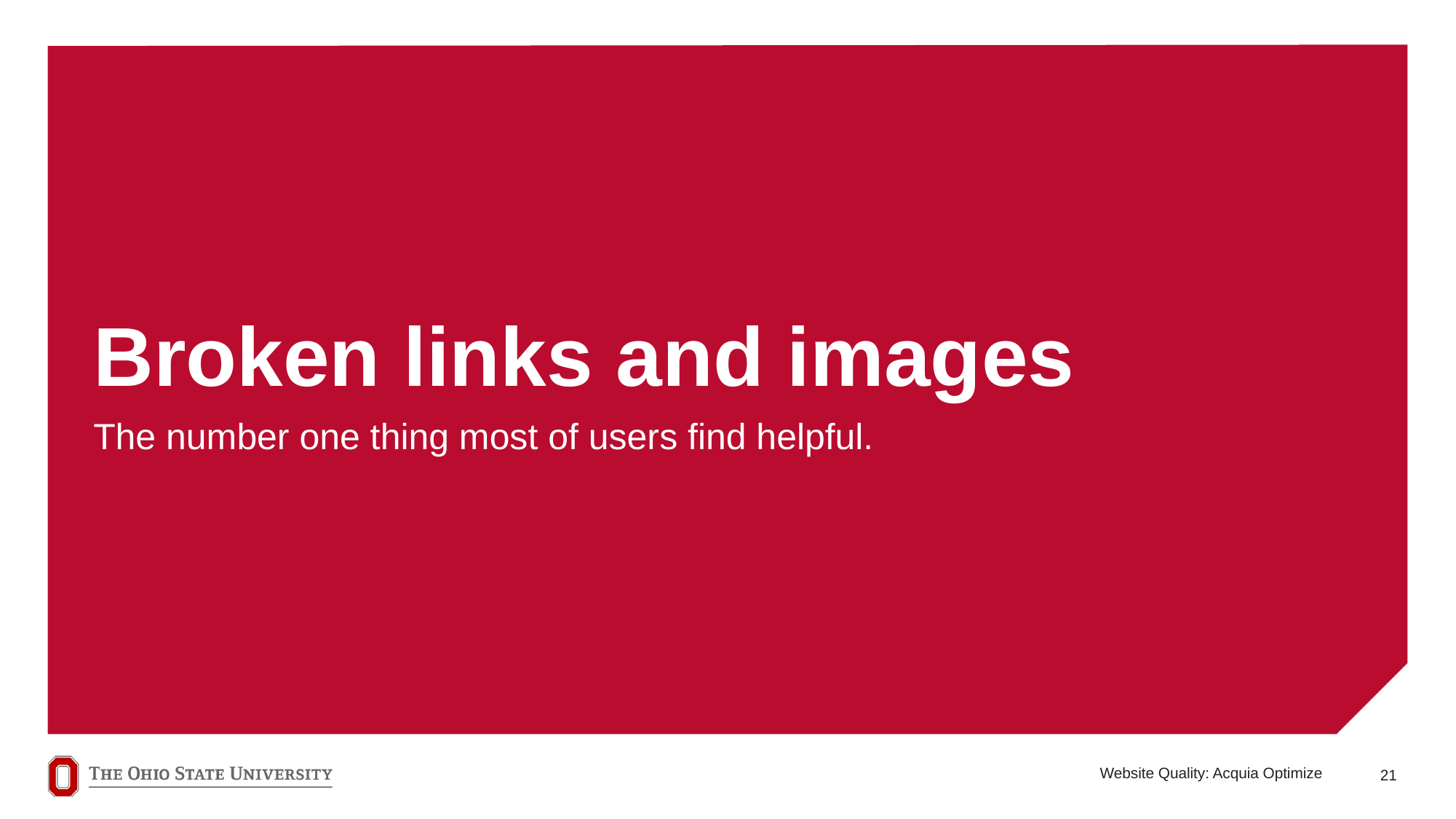

# Broken links and images
The number one thing most of users find helpful.
Website Quality: Acquia Optimize
21